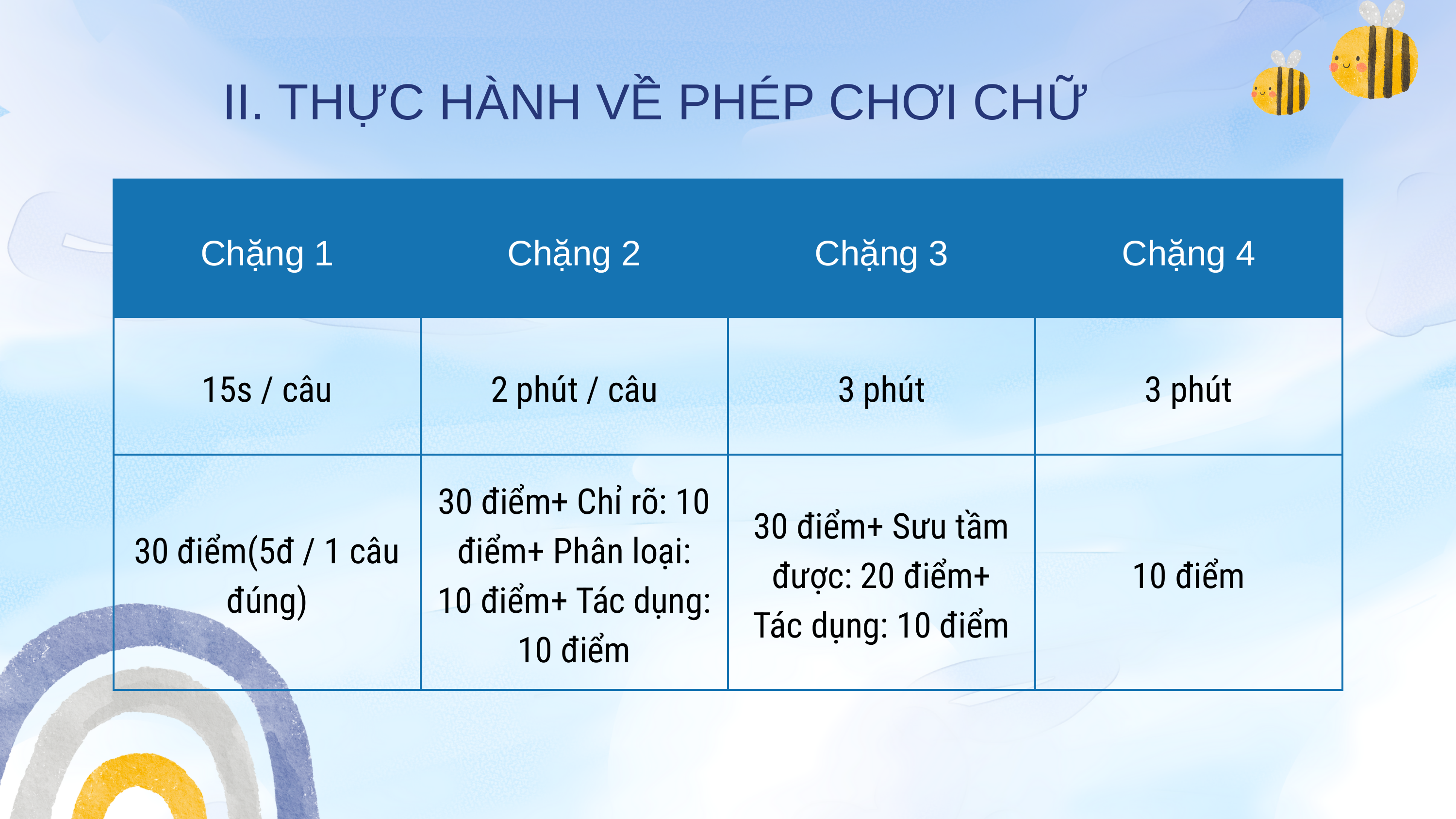

II. THỰC HÀNH VỀ PHÉP CHƠI CHỮ
| Chặng 1 | Chặng 2 | Chặng 3 | Chặng 4 |
| --- | --- | --- | --- |
| 15s / câu | 2 phút / câu | 3 phút | 3 phút |
| 30 điểm(5đ / 1 câu đúng) | 30 điểm+ Chỉ rõ: 10 điểm+ Phân loại: 10 điểm+ Tác dụng: 10 điểm | 30 điểm+ Sưu tầm được: 20 điểm+ Tác dụng: 10 điểm | 10 điểm |